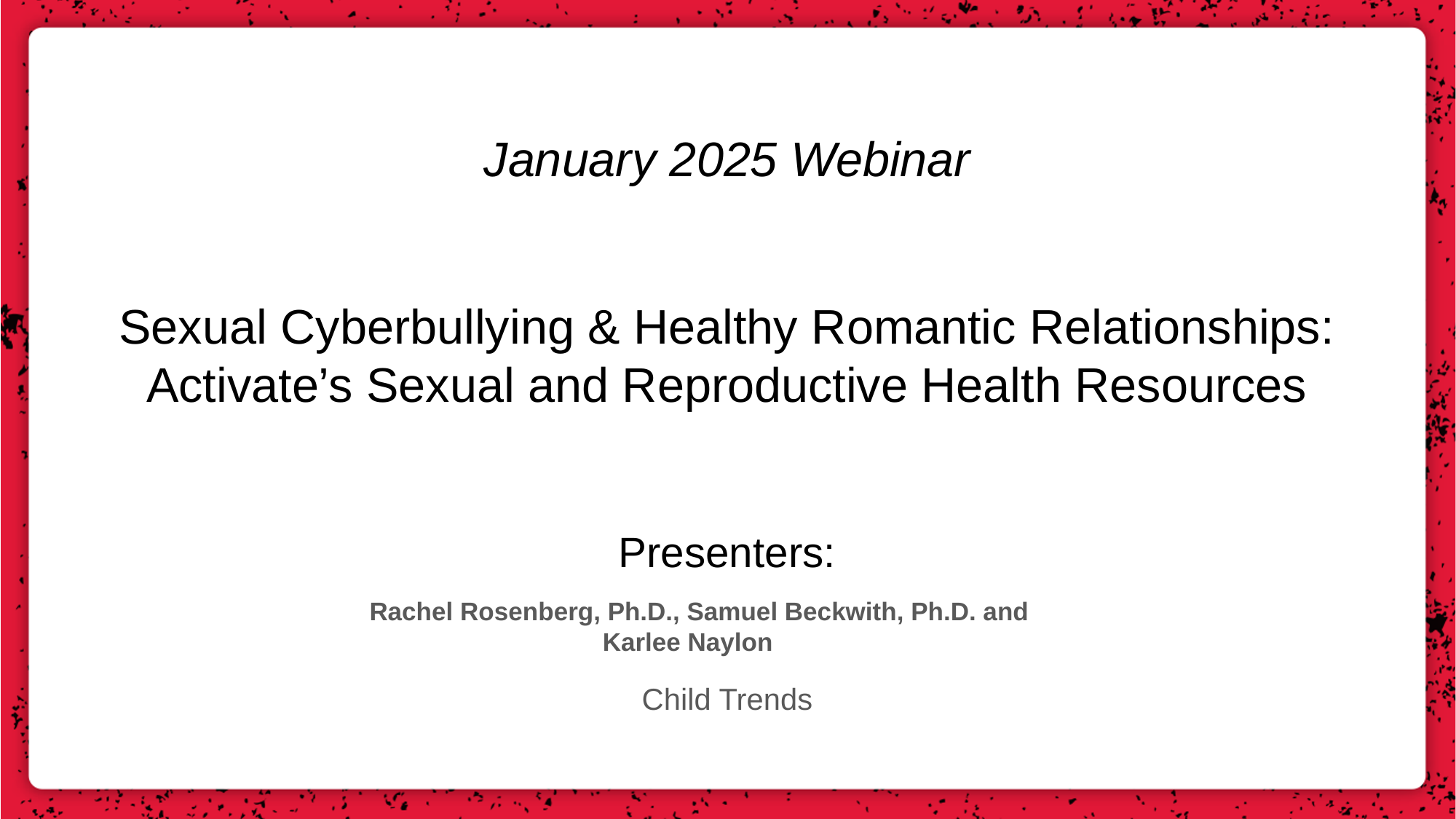

# January 2025 Webinar
Sexual Cyberbullying & Healthy Romantic Relationships:
Activate’s Sexual and Reproductive Health Resources
Presenters:
	Rachel Rosenberg, Ph.D., Samuel Beckwith, Ph.D. and Karlee Naylon
Child Trends